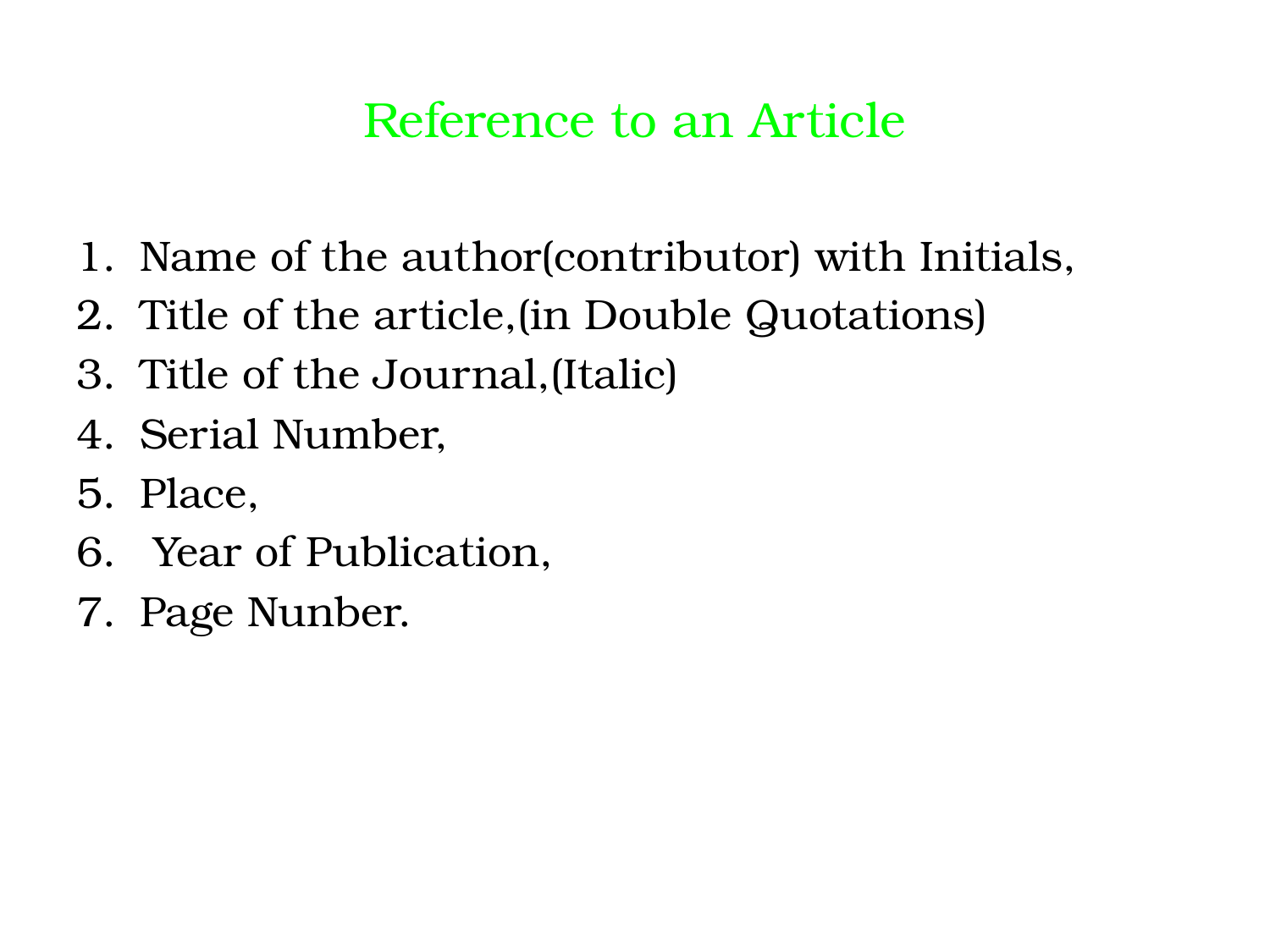

# Reference to an Article
Name of the author(contributor) with Initials,
Title of the article,(in Double Quotations)
Title of the Journal,(Italic)
Serial Number,
Place,
 Year of Publication,
Page Nunber.